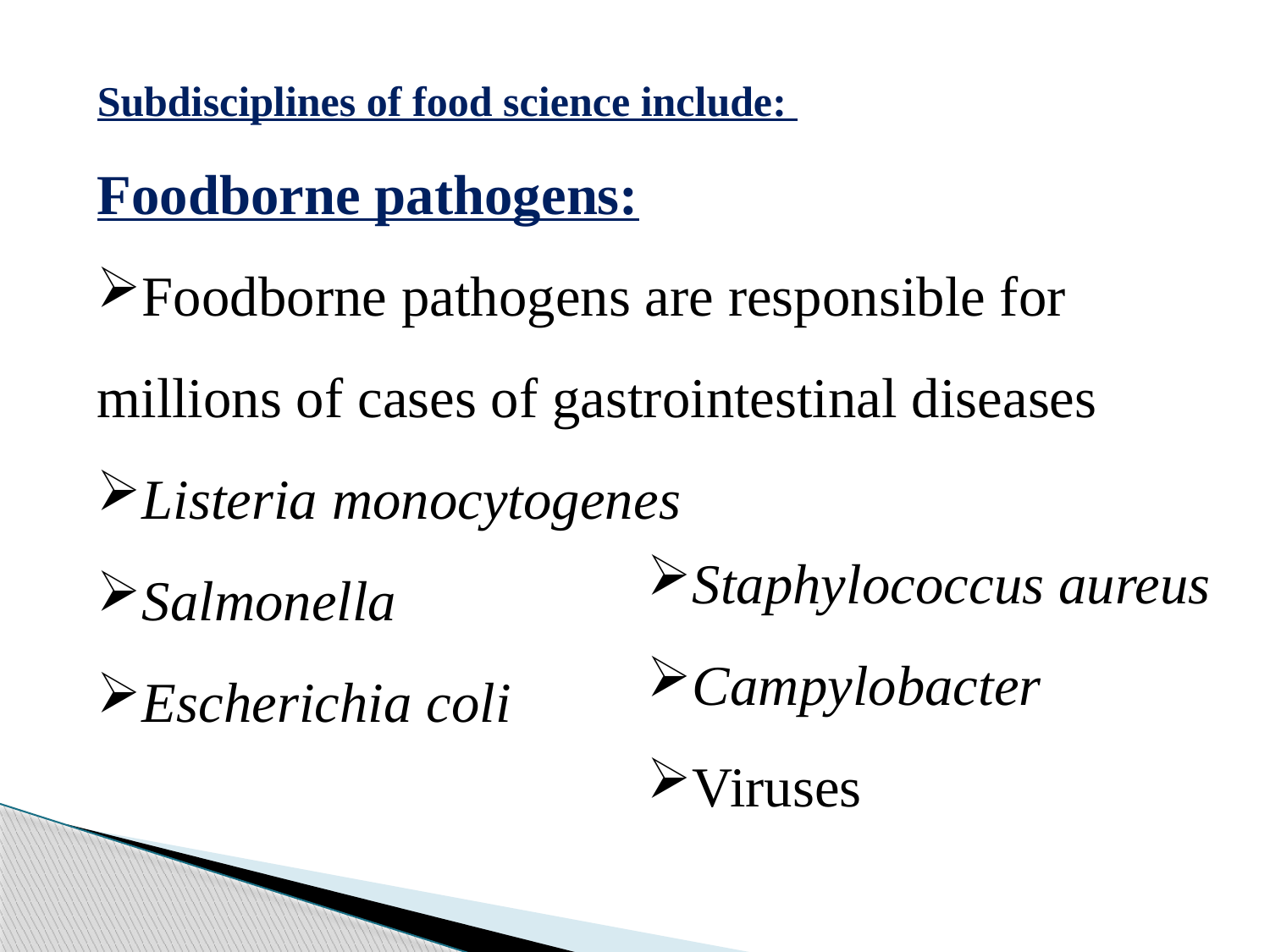

Subdisciplines of food science include:
Foodborne pathogens:
Foodborne pathogens are responsible for millions of cases of gastrointestinal diseases
Listeria monocytogenes
Salmonella
Escherichia coli
Staphylococcus aureus
Campylobacter
Viruses